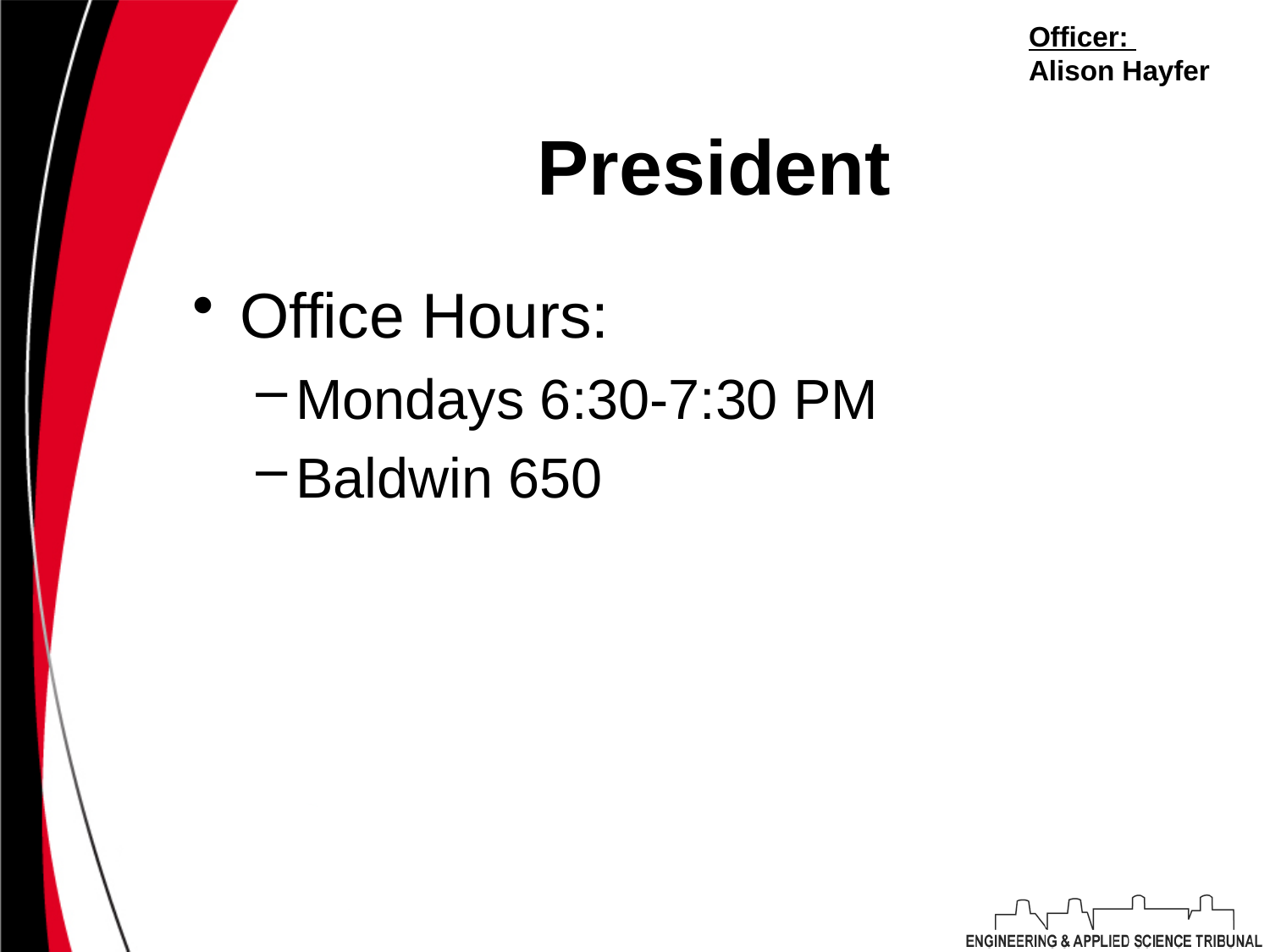

Officer:
Alison Hayfer
# President
Office Hours:
Mondays 6:30-7:30 PM
Baldwin 650